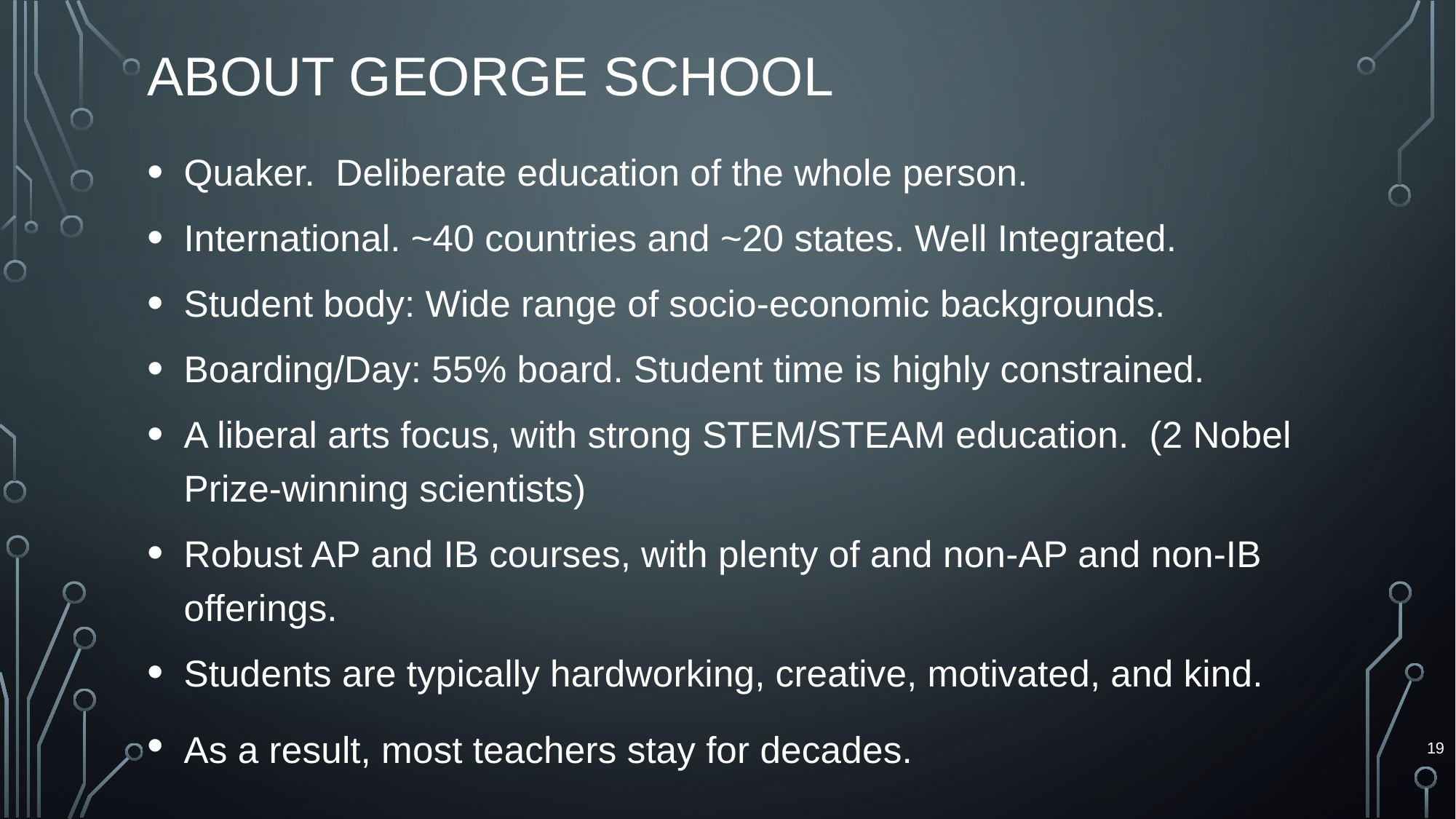

# About George School
Quaker.  Deliberate education of the whole person.
International. ~40 countries and ~20 states. Well Integrated.
Student body: Wide range of socio-economic backgrounds.
Boarding/Day: 55% board. Student time is highly constrained.
A liberal arts focus, with strong STEM/STEAM education.  (2 Nobel Prize-winning scientists)
Robust AP and IB courses, with plenty of and non-AP and non-IB offerings.
Students are typically hardworking, creative, motivated, and kind.
As a result, most teachers stay for decades.

19